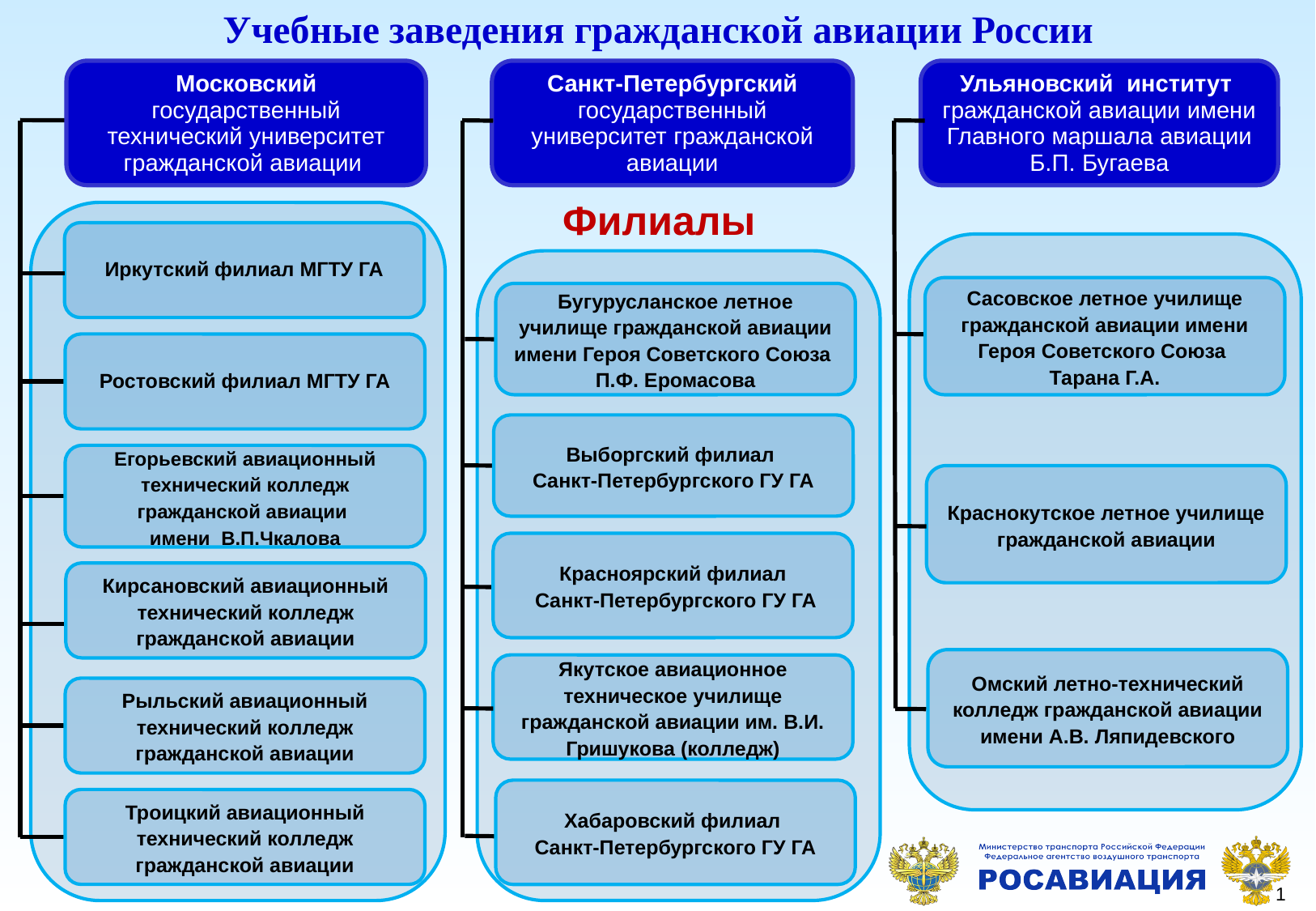

Учебные заведения гражданской авиации России
Московский государственный технический университет гражданской авиации
Санкт-Петербургский государственный университет гражданской авиации
Ульяновский  институт  гражданской авиации имени Главного маршала авиации Б.П. Бугаева
Филиалы

Иркутский филиал МГТУ ГА

Сасовское летное училище гражданской авиации имени Героя Советского Союза
Тарана Г.А.
Бугурусланское летное училище гражданской авиации имени Героя Советского Союза
П.Ф. Еромасова
Ростовский филиал МГТУ ГА
Выборгский филиал
Санкт-Петербургского ГУ ГА
Егорьевский авиационный технический колледж гражданской авиации
имени  В.П.Чкалова
Краснокутское летное училище гражданской авиации
Красноярский филиал
 Санкт-Петербургского ГУ ГА
Кирсановский авиационный технический колледж гражданской авиации
Омский летно-технический колледж гражданской авиации имени А.В. Ляпидевского
Якутское авиационное техническое училище гражданской авиации им. В.И. Гришукова (колледж)
Рыльский авиационный технический колледж гражданской авиации
Хабаровский филиал
Санкт-Петербургского ГУ ГА
Троицкий авиационный технический колледж гражданской авиации